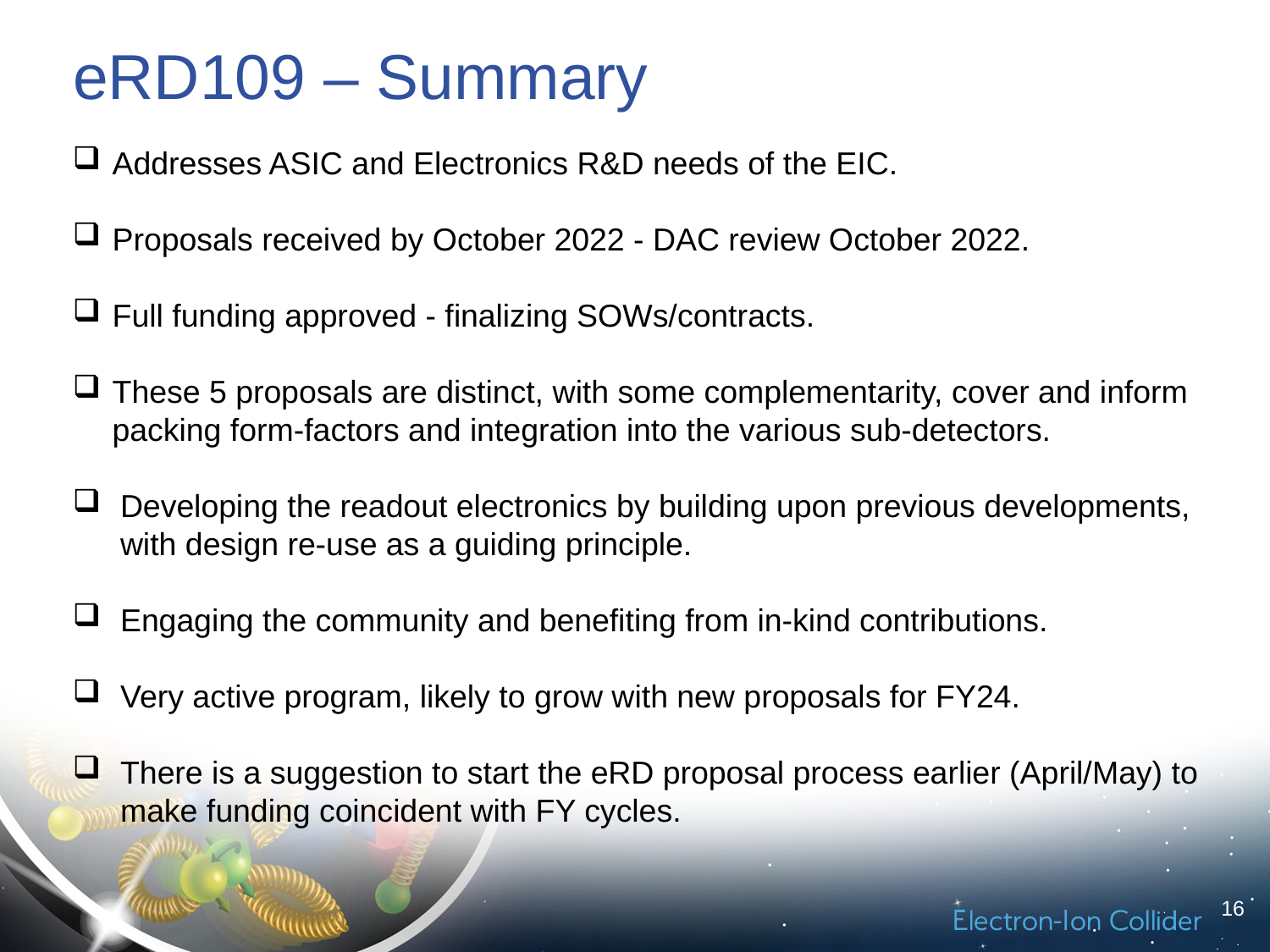

# eRD109 – Summary
Addresses ASIC and Electronics R&D needs of the EIC.

Proposals received by October 2022 - DAC review October 2022.

Full funding approved - finalizing SOWs/contracts.

These 5 proposals are distinct, with some complementarity, cover and inform packing form-factors and integration into the various sub-detectors.

Developing the readout electronics by building upon previous developments, with design re-use as a guiding principle.

Engaging the community and benefiting from in-kind contributions.

Very active program, likely to grow with new proposals for FY24.

There is a suggestion to start the eRD proposal process earlier (April/May) to make funding coincident with FY cycles.
16